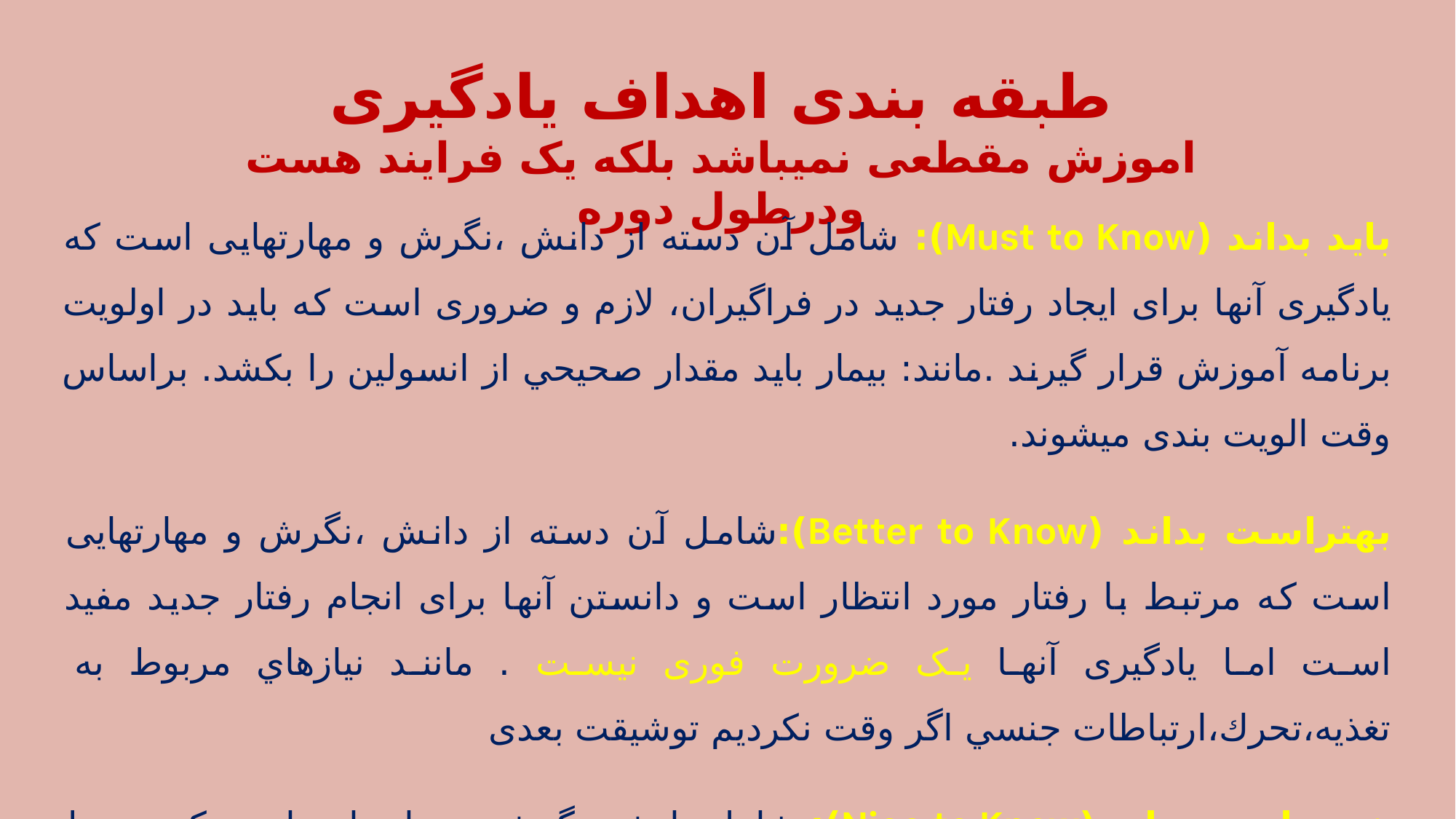

# طبقه بندی اهداف یادگیری اموزش مقطعی نمیباشد بلکه یک فرایند هست ودرطول دوره
باید بداند (Must to Know): شامل آن دسته از دانش ،‌نگرش و مهارتهایی است که یادگیری آنها برای ایجاد رفتار جدید در فراگیران، ‌لازم و ضروری است که باید در اولویت برنامه آموزش قرار گیرند .مانند: بيمار بايد مقدار صحيحي از انسولين را بكشد. براساس وقت الویت بندی میشوند.
بهتراست بداند (Better to Know):شامل آن دسته از دانش ،‌نگرش و مهارتهایی است که مرتبط با رفتار مورد انتظار است و دانستن آنها برای انجام رفتار جدید مفید است اما یادگیری آنها یک ضرورت فوری نیست . مانند نيازهاي مربوط به تغذيه،تحرك،ارتباطات جنسي اگر وقت نکردیم توشیقت بعدی
خوب است بداند (Nice to Know): شامل دانش ،‌نگرش و مهارتهایی است که مرتبط با موضوع مورد بحث است اما یادگیری آنها به طور مستقیم برای انجام کار ضروری نیست . مانند: دانستن ميزان كالري هر يك از مواد غذايي.2گرم نمک.سدیم